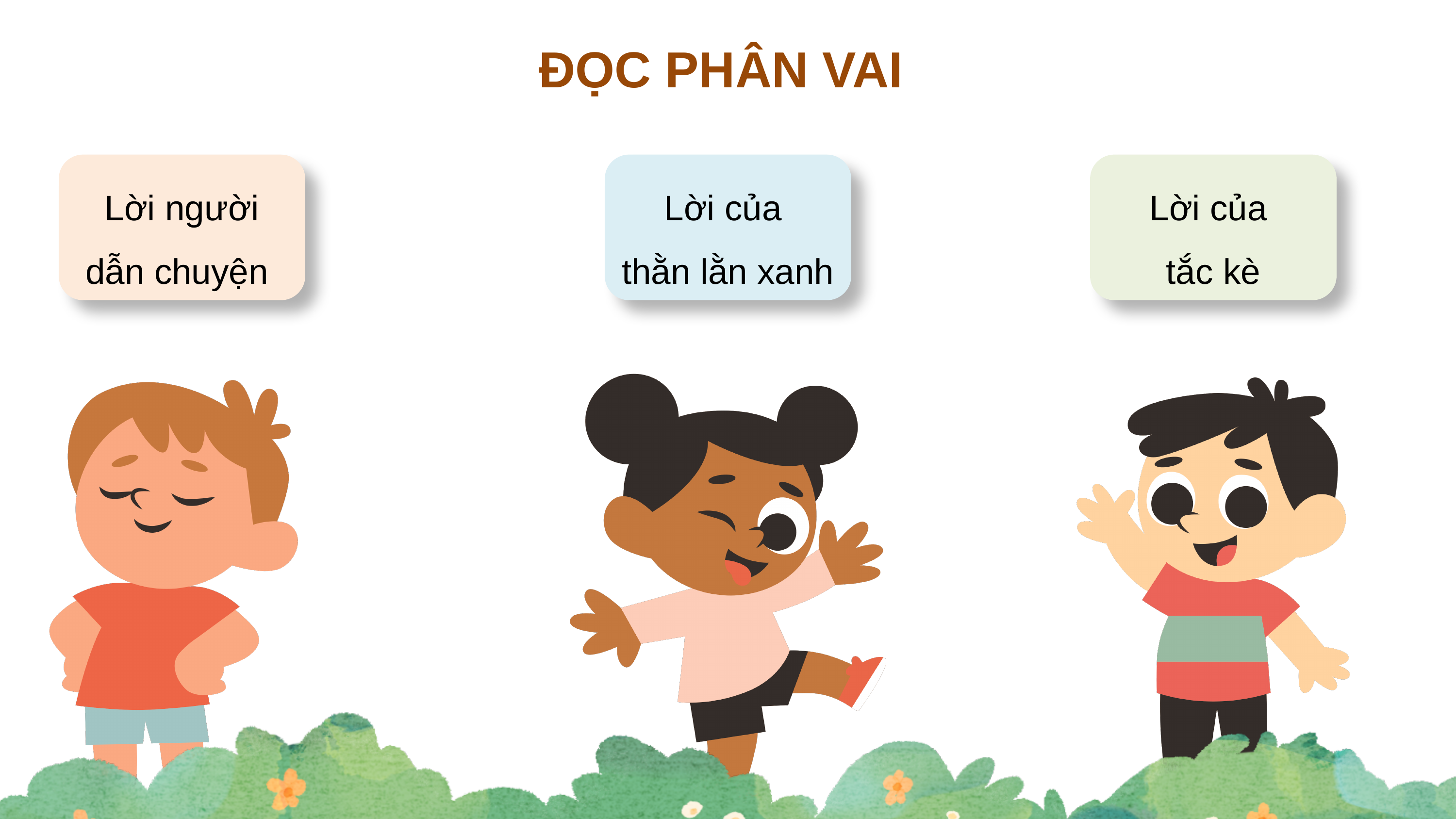

ĐỌC PHÂN VAI
Lời người dẫn chuyện
Lời của
thằn lằn xanh
Lời của
tắc kè